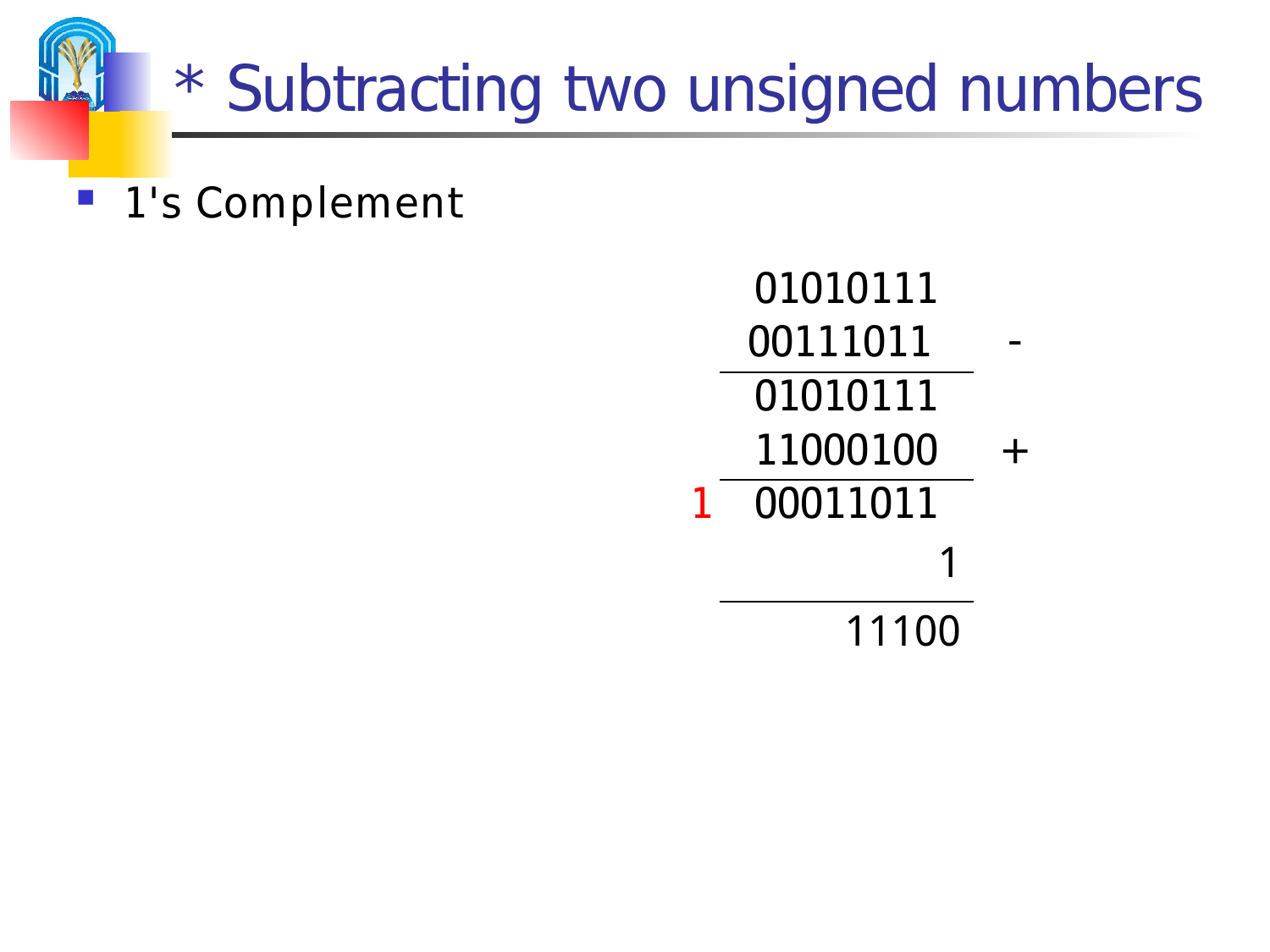

# * Subtracting two unsigned numbers
1's Complement

|  | 01010111 |  |
| --- | --- | --- |
|  | 00111011 | - |
|  | 01010111 |  |
|  | 11000100 | + |
| 1 | 00011011 |  |
|  | 1 |  |
|  | 11100 |  |
|  |  |  |